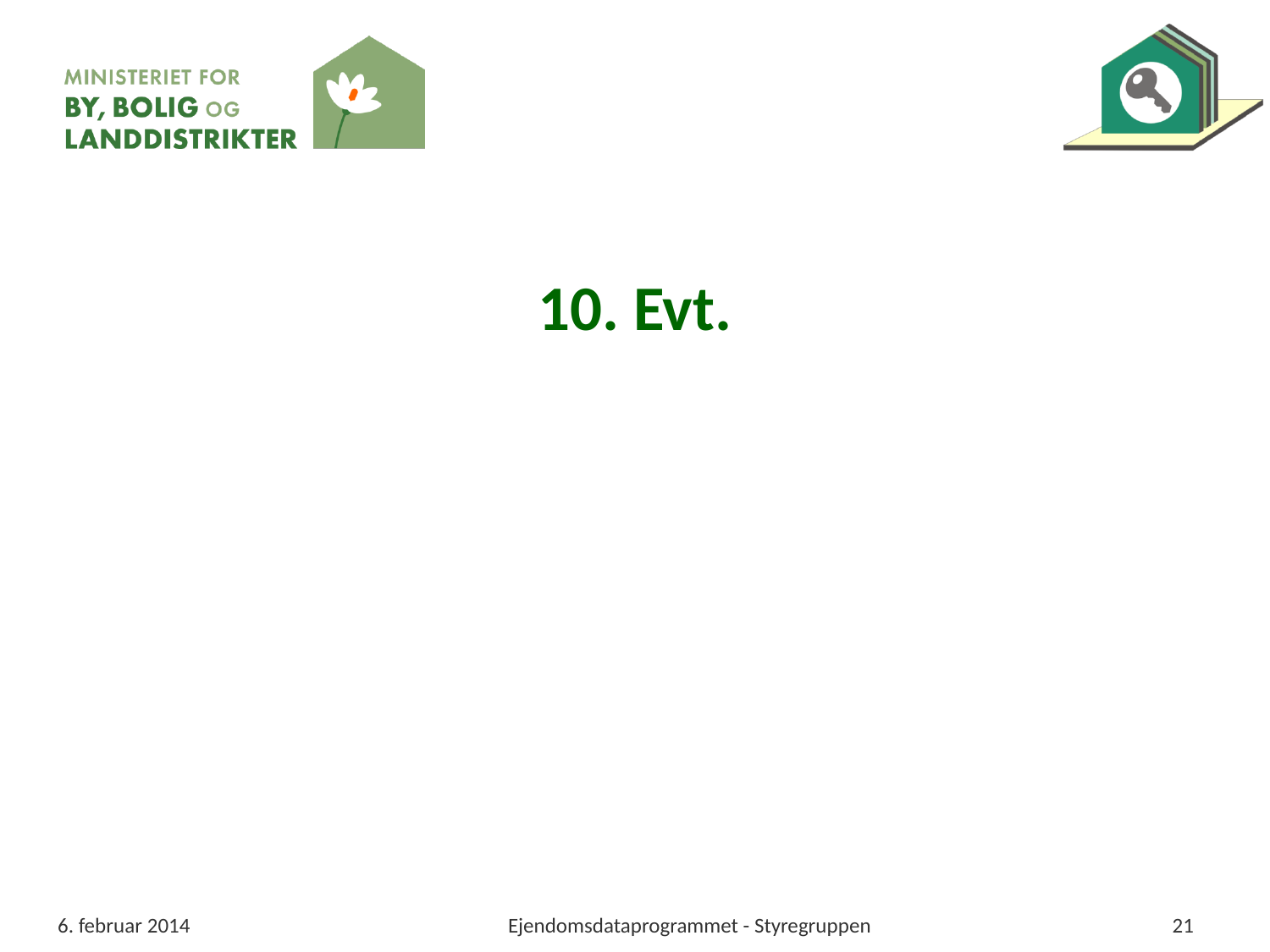

10. Evt.
6. februar 2014
Ejendomsdataprogrammet - Styregruppen
21